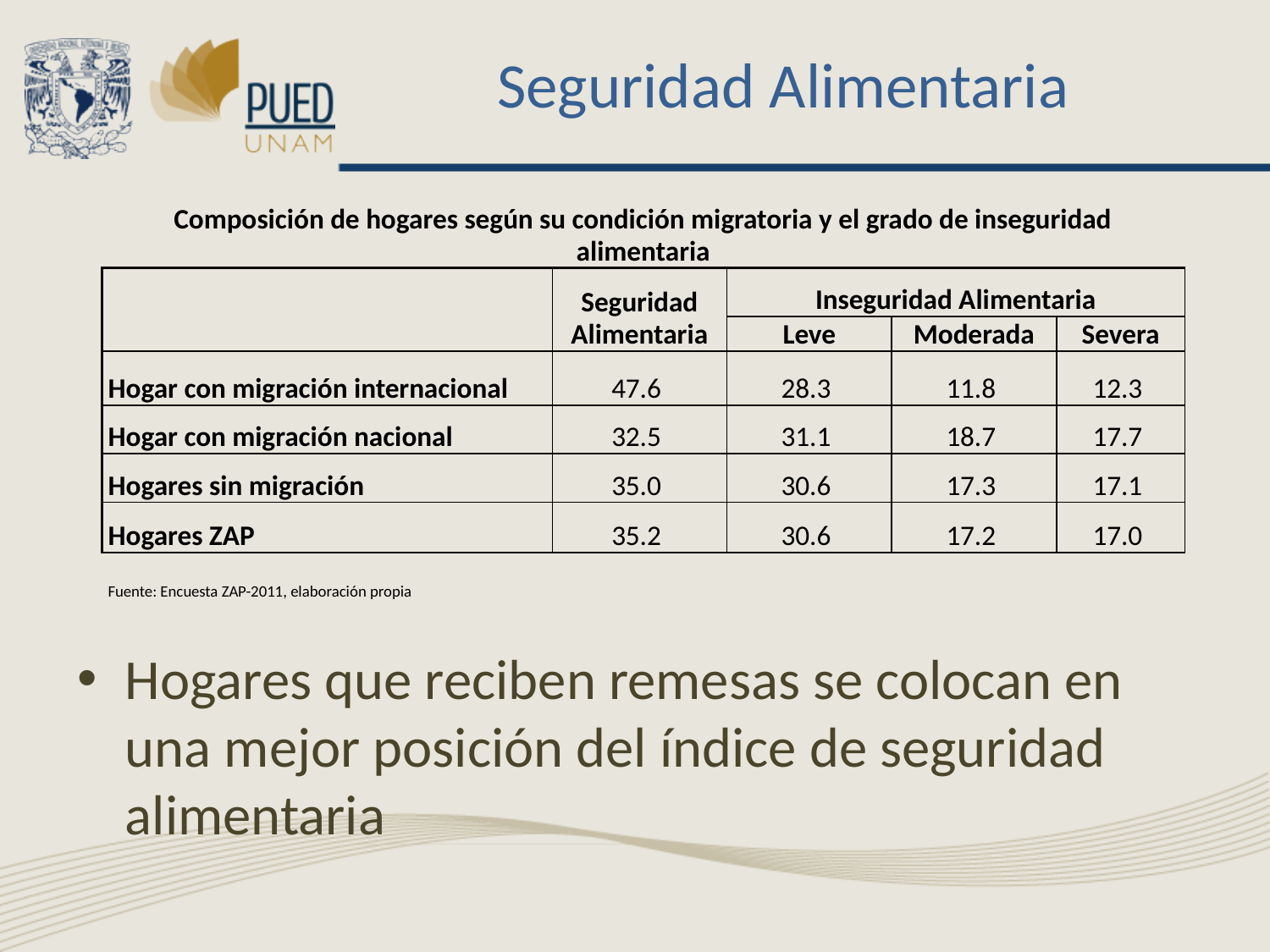

# Seguridad Alimentaria
| Composición de hogares según su condición migratoria y el grado de inseguridad alimentaria |  |  |  |  |
| --- | --- | --- | --- | --- |
|  | Seguridad Alimentaria | Inseguridad Alimentaria |  |  |
|  |  | Leve | Moderada | Severa |
| Hogar con migración internacional | 47.6 | 28.3 | 11.8 | 12.3 |
| Hogar con migración nacional | 32.5 | 31.1 | 18.7 | 17.7 |
| Hogares sin migración | 35.0 | 30.6 | 17.3 | 17.1 |
| Hogares ZAP | 35.2 | 30.6 | 17.2 | 17.0 |
| Fuente: Encuesta ZAP-2011, elaboración propia |  |  |  |  |
Hogares que reciben remesas se colocan en una mejor posición del índice de seguridad alimentaria